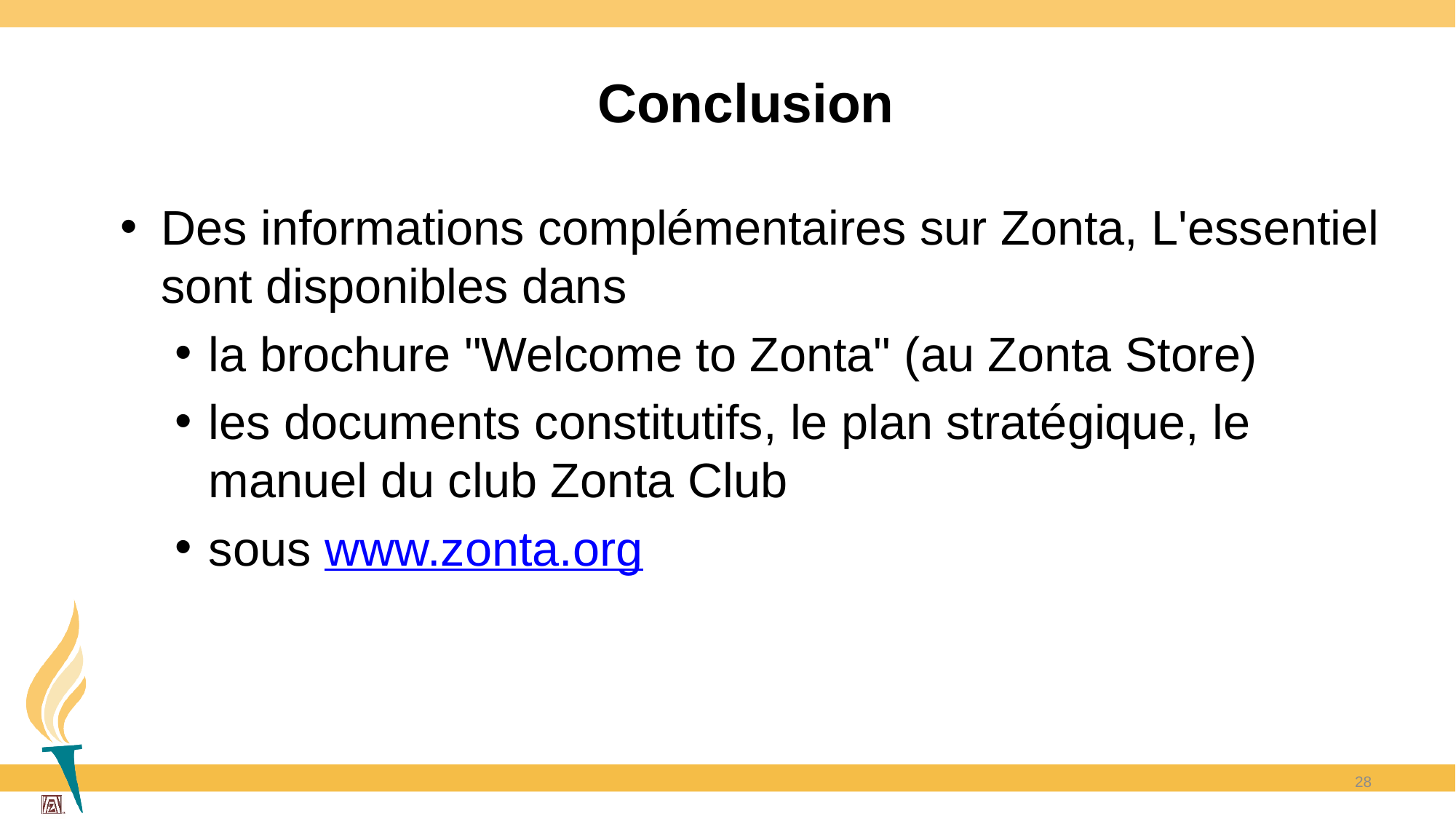

# Conclusion
Des informations complémentaires sur Zonta, L'essentiel   sont disponibles dans
la brochure "Welcome to Zonta" (au Zonta Store)
les documents constitutifs, le plan stratégique, le manuel du club Zonta Club
sous www.zonta.org

28